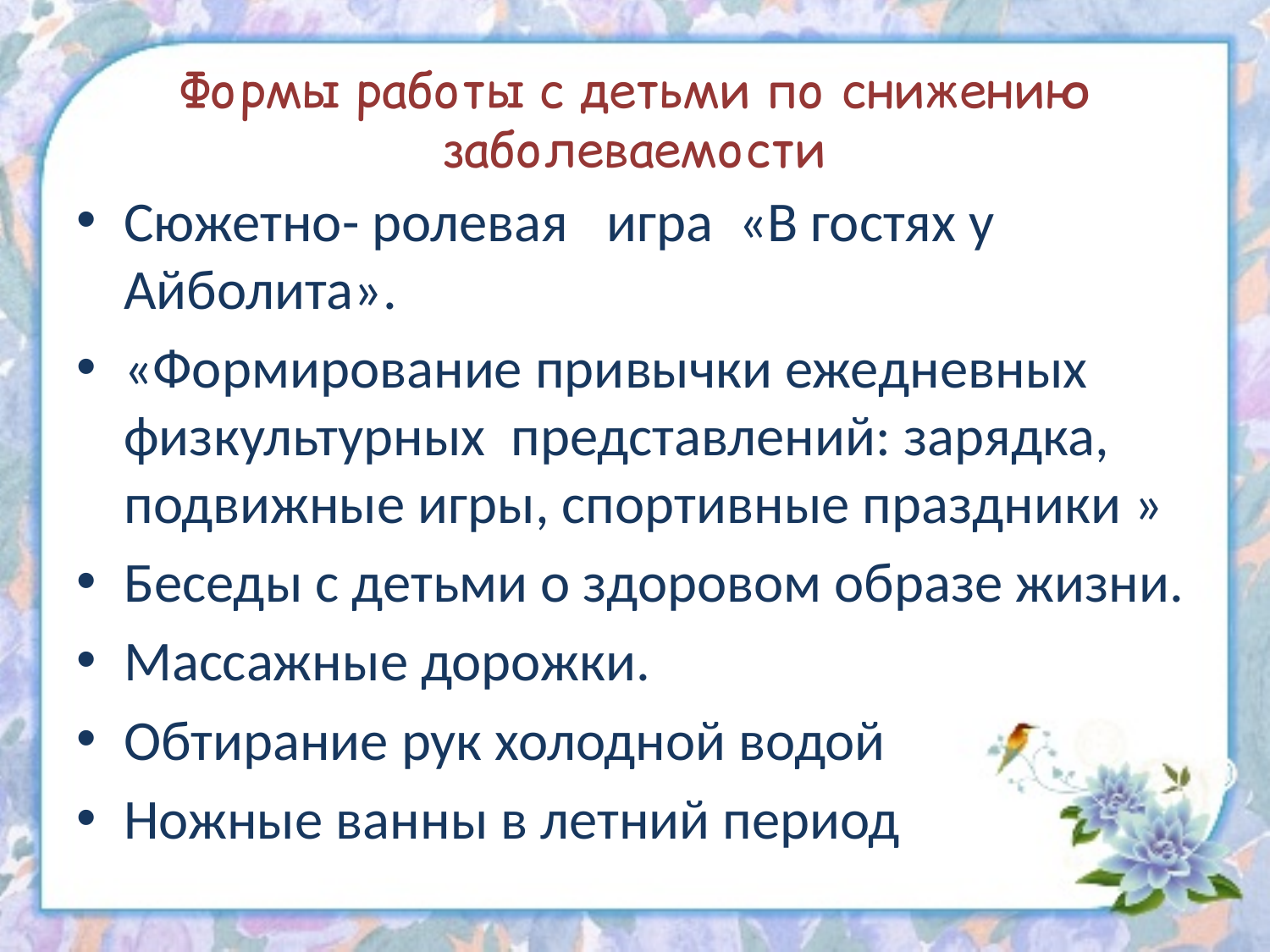

# Формы работы с детьми по снижению заболеваемости
Сюжетно- ролевая   игра  «В гостях у Айболита».
«Формирование привычки ежедневных физкультурных  представлений: зарядка, подвижные игры, спортивные праздники »
Беседы с детьми о здоровом образе жизни.
Массажные дорожки.
Обтирание рук холодной водой
Ножные ванны в летний период